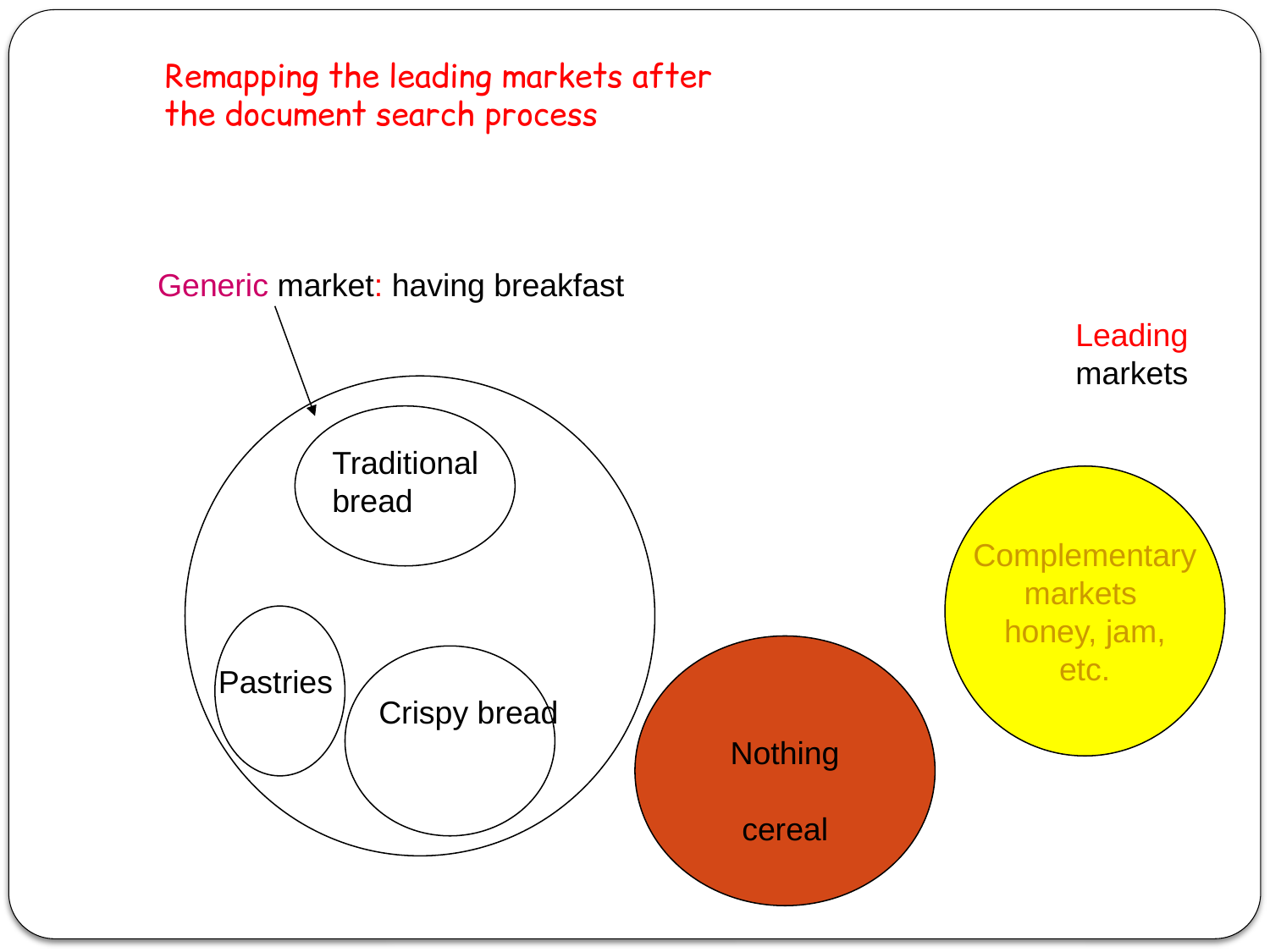

Remapping the leading markets after the document search process
Generic market: having breakfast

Leading
markets

Traditional
bread
Complementary
markets
honey, jam,
etc.

Nothing

cereal

Pastries
Crispy bread